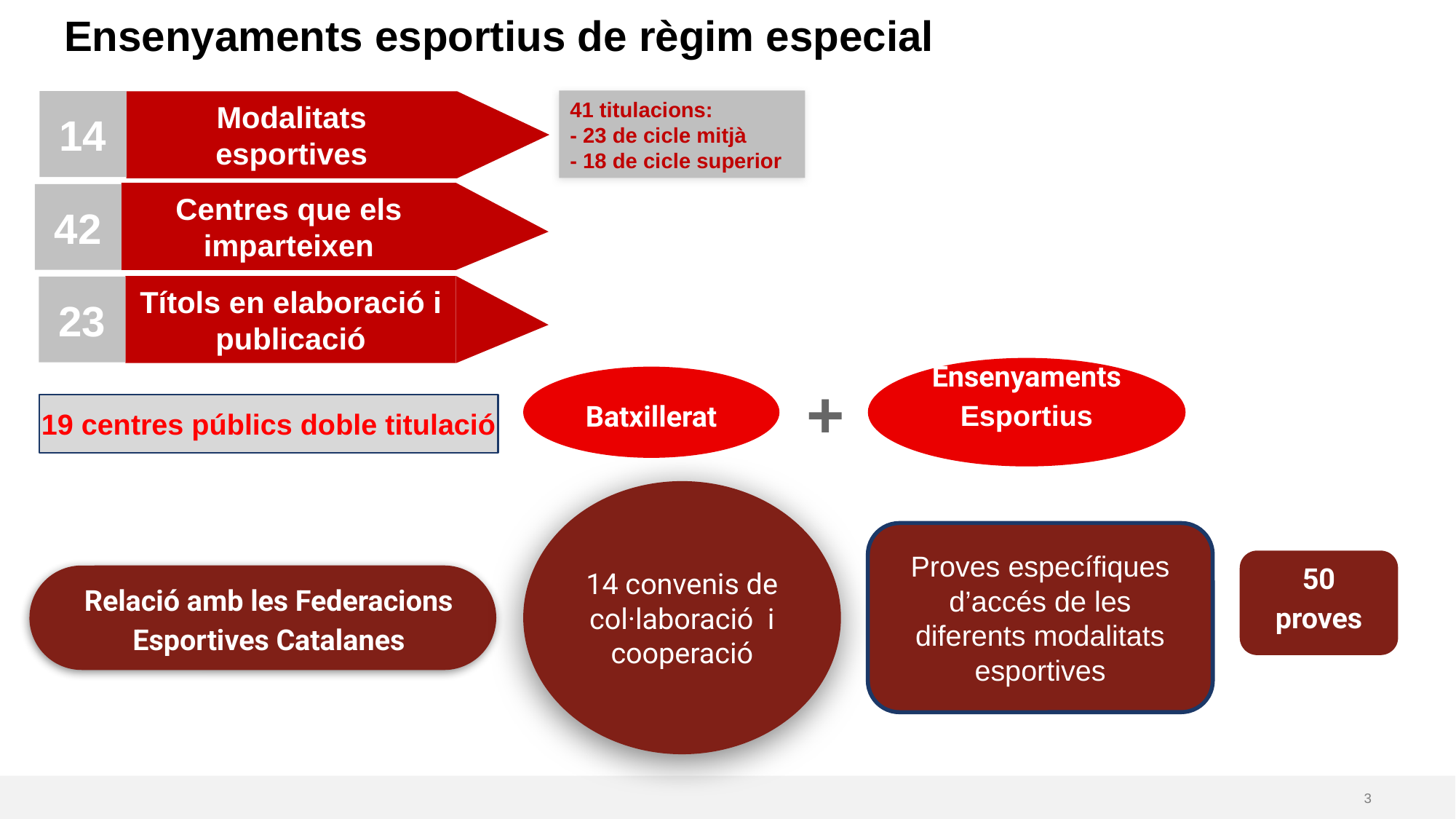

# Ensenyaments esportius de règim especial

41 titulacions:
- 23 de cicle mitjà
- 18 de cicle superior
14
Modalitats esportives

Centres que els imparteixen
42

Títols en elaboració i publicació
23
Ensenyaments Esportius
+

Batxillerat

19 centres públics doble titulació
14 convenis de col·laboració  i cooperació
Proves específiques d’accés de les diferents modalitats esportives

50 proves

Relació amb les Federacions Esportives Catalanes